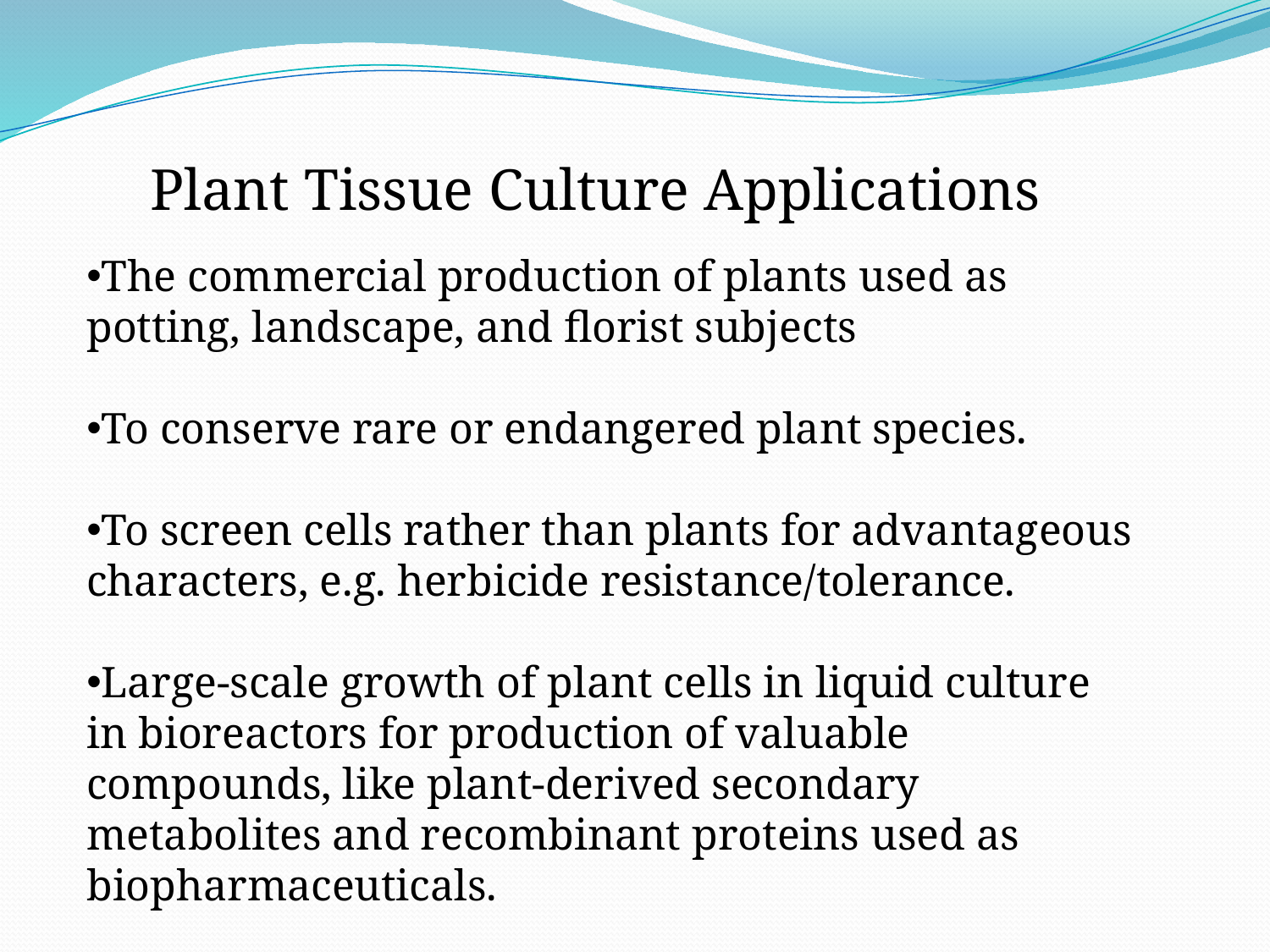

Plant Tissue Culture Applications
The commercial production of plants used as potting, landscape, and florist subjects

To conserve rare or endangered plant species.

To screen cells rather than plants for advantageous characters, e.g. herbicide resistance/tolerance.

Large-scale growth of plant cells in liquid culture in bioreactors for production of valuable compounds, like plant-derived secondary metabolites and recombinant proteins used as biopharmaceuticals.